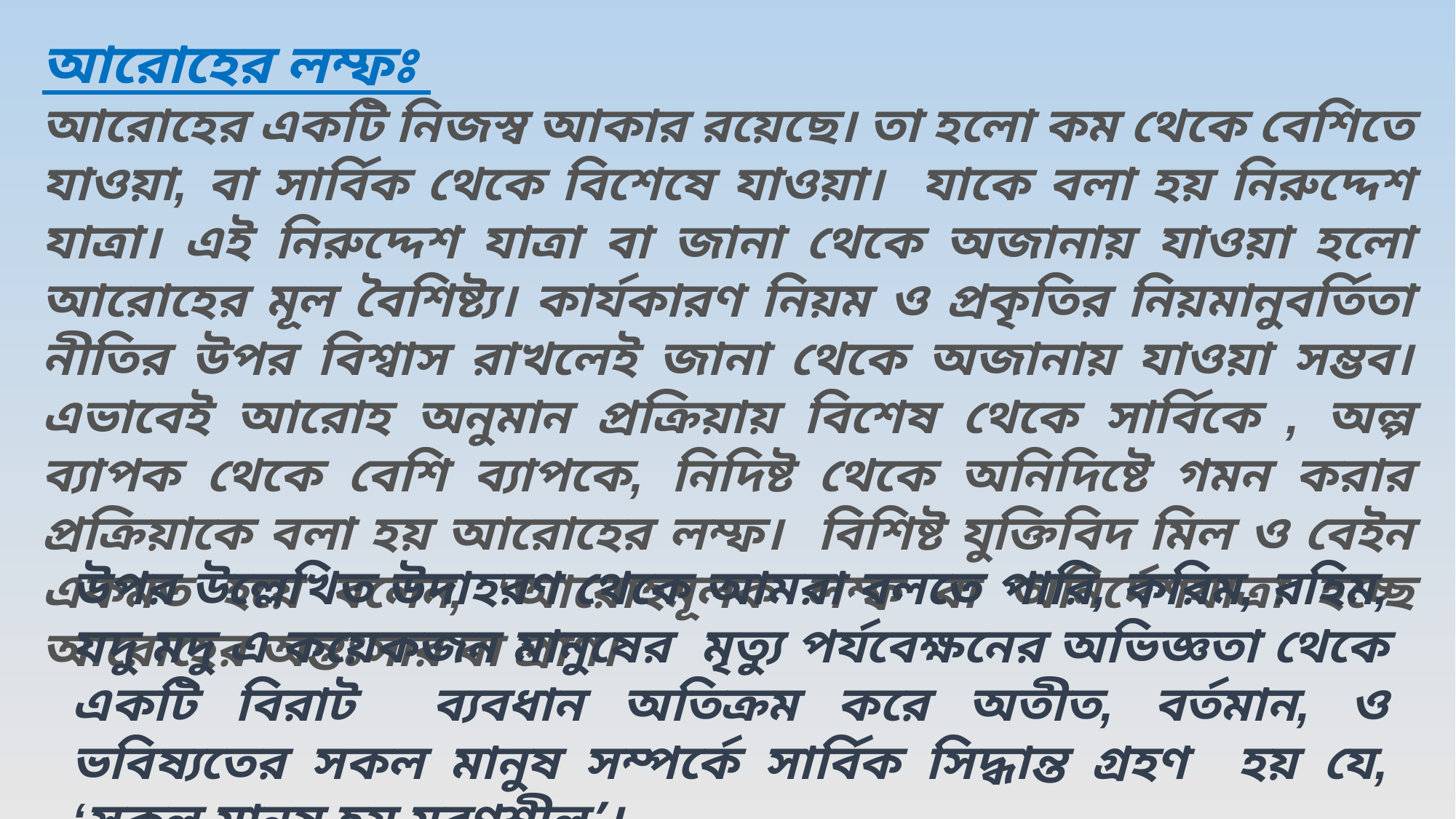

আরোহের লম্ফঃ
আরোহের একটি নিজস্ব আকার রয়েছে। তা হলো কম থেকে বেশিতে যাওয়া, বা সার্বিক থেকে বিশেষে যাওয়া।  যাকে বলা হয় নিরুদ্দেশ যাত্রা। এই নিরুদ্দেশ যাত্রা বা জানা থেকে অজানায় যাওয়া হলো আরোহের মূল বৈশিষ্ট্য। কার্যকারণ নিয়ম ও প্রকৃতির নিয়মানুবর্তিতা নীতির উপর বিশ্বাস রাখলেই জানা থেকে অজানায় যাওয়া সম্ভব। এভাবেই আরোহ অনুমান প্রক্রিয়ায় বিশেষ থেকে সার্বিকে , অল্প ব্যাপক থেকে বেশি ব্যাপকে, নিদিষ্ট থেকে অনিদিষ্টে গমন করার প্রক্রিয়াকে বলা হয় আরোহের লম্ফ।  বিশিষ্ট যুক্তিবিদ মিল ও বেইন একমত হয়ে বলেন, ‘আরোহমূলক লম্ফ বা অনির্দেশযাত্রা হচ্ছে আরোহের অন্তঃসার বা প্রাণ।
উপর উল্লেখিত উদাহরণ থেকে আমরা বলতে পারি, করিম, রহিম, যদু মদু এ কয়েকজন মানুষের  মৃত্যু পর্যবেক্ষনের অভিজ্ঞতা থেকে একটি বিরাট  ব্যবধান অতিক্রম করে অতীত, বর্তমান, ও ভবিষ্যতের সকল মানুষ সম্পর্কে সার্বিক সিদ্ধান্ত গ্রহণ  হয় যে, ‘সকল মানুষ হয় মরণশীল’।